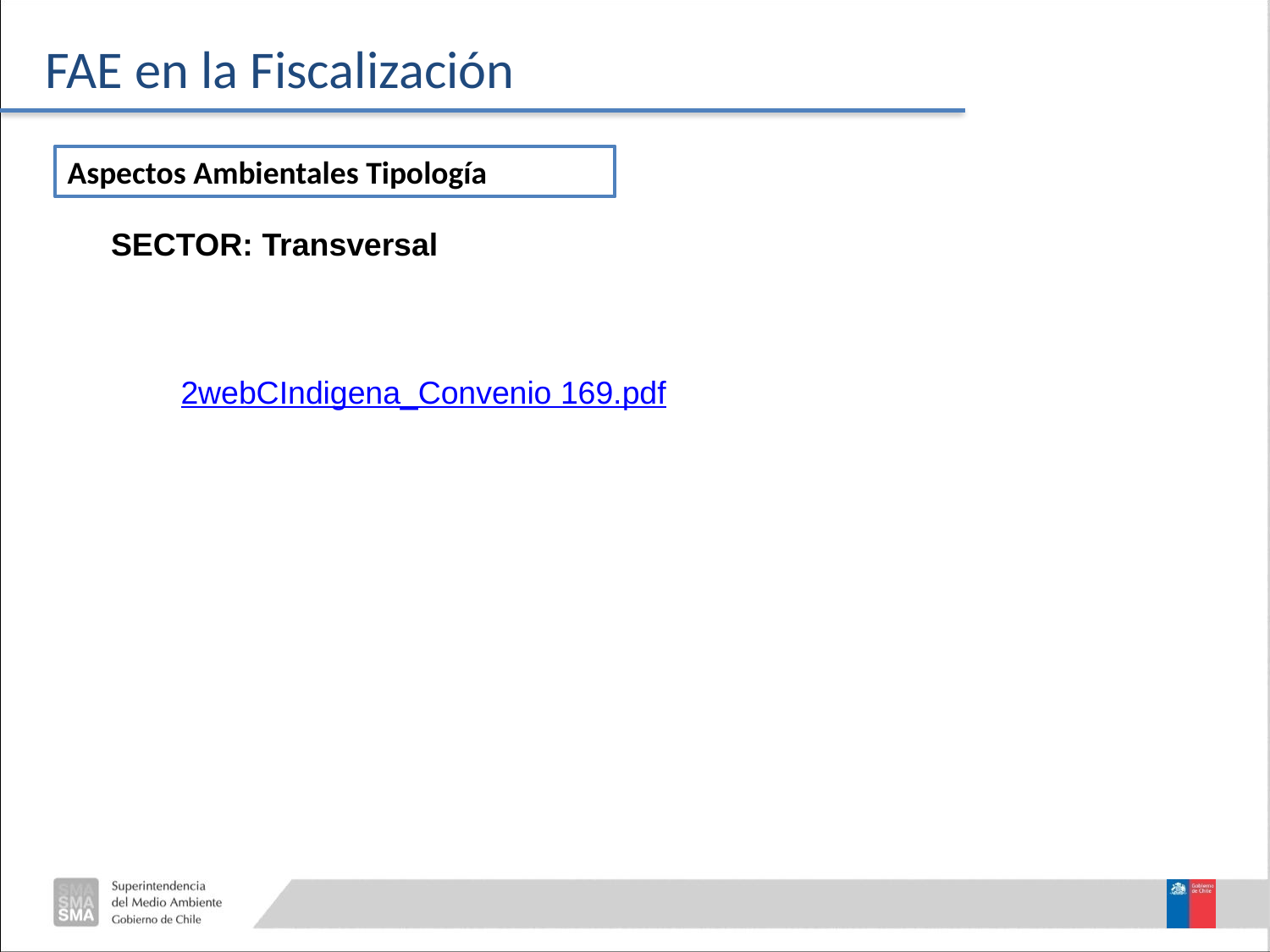

FAE en la Fiscalización
Aspectos Ambientales Tipología
SECTOR: Transversal

2webCIndigena_Convenio 169.pdf